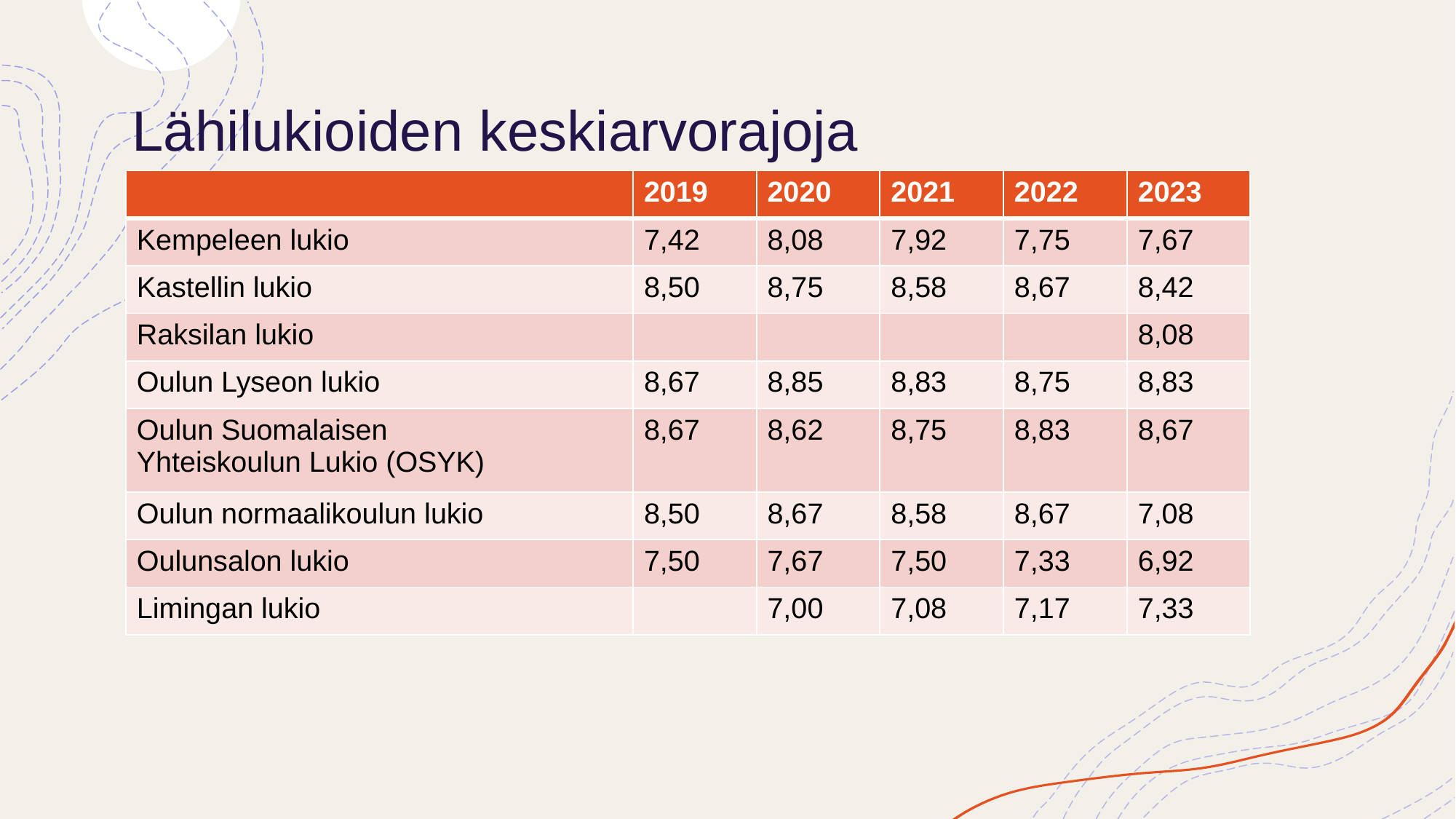

# Lähilukioiden keskiarvorajoja
| ​​ | 2019​​ | 2020​​ | 2021​​ | 2022​ | 2023​ |
| --- | --- | --- | --- | --- | --- |
| Kempeleen lukio​ | 7,42​ | 8,08​ | 7,92​ | 7,75​ | 7,67​ |
| Kastellin lukio​ | 8,50​ | 8,75​ | 8,58​ | 8,67​ | 8,42​ |
| Raksilan lukio​ | ​ | ​ | ​ | ​ | 8,08​ |
| Oulun Lyseon lukio​​ | 8,67​​ | 8,85​​ | 8,83​​ | 8,75​ | 8,83​ |
| Oulun Suomalaisen Yhteiskoulun Lukio (OSYK)​​ | 8,67​​ | 8,62​​ | 8,75​​ | 8,83​ | 8,67​ |
| Oulun normaalikoulun lukio​​ | 8,50​​ | 8,67​​ | 8,58​​ | 8,67​ | 7,08​ |
| Oulunsalon lukio​​ | 7,50​​ | 7,67​​ | 7,50​​ | 7,33​ | 6,92​ |
| Limingan lukio​​ | ​​ | ​7,00​ | 7,08​​ | 7,17​ | 7,33​ |